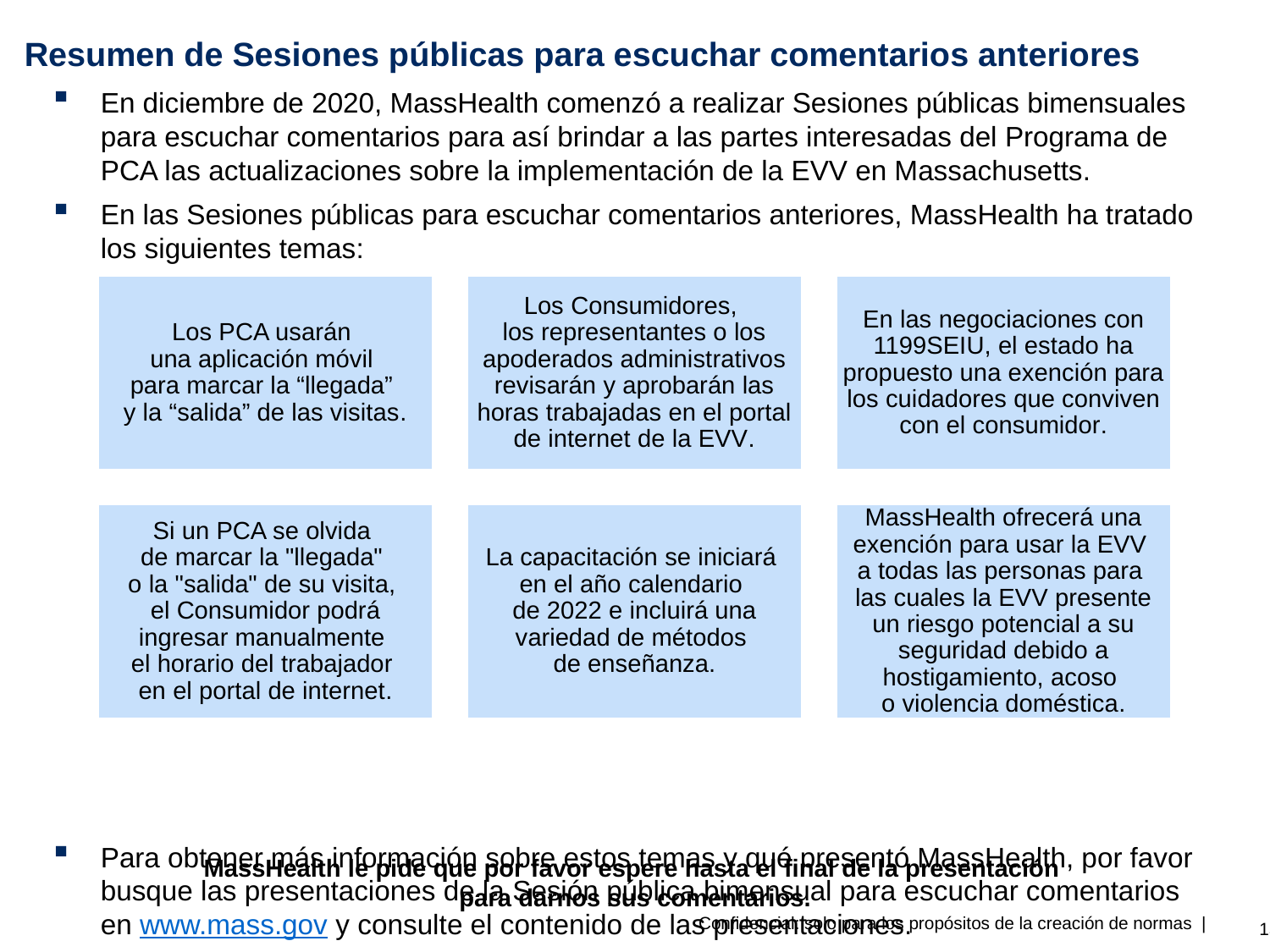

# Resumen de Sesiones públicas para escuchar comentarios anteriores
En diciembre de 2020, MassHealth comenzó a realizar Sesiones públicas bimensuales para escuchar comentarios para así brindar a las partes interesadas del Programa de PCA las actualizaciones sobre la implementación de la EVV en Massachusetts.
En las Sesiones públicas para escuchar comentarios anteriores, MassHealth ha tratado los siguientes temas:

Para obtener más información sobre estos temas y qué presentó MassHealth, por favor busque las presentaciones de la Sesión pública bimensual para escuchar comentarios en www.mass.gov y consulte el contenido de las presentaciones.
Los PCA usarán
una aplicación móvil
para marcar la “llegada”
y la “salida” de las visitas.
Los Consumidores,
los representantes o los apoderados administrativos revisarán y aprobarán las horas trabajadas en el portal de internet de la EVV.
En las negociaciones con 1199SEIU, el estado ha propuesto una exención para los cuidadores que conviven con el consumidor.
Si un PCA se olvida
de marcar la "llegada"
o la "salida" de su visita,
el Consumidor podrá ingresar manualmente
el horario del trabajador
en el portal de internet.
La capacitación se iniciará
en el año calendario
de 2022 e incluirá una variedad de métodos
de enseñanza.
MassHealth ofrecerá una exención para usar la EVV
a todas las personas para
las cuales la EVV presente un riesgo potencial a su seguridad debido a hostigamiento, acoso
o violencia doméstica.
MassHealth le pide que por favor espere hasta el final de la presentación
para darnos sus comentarios.